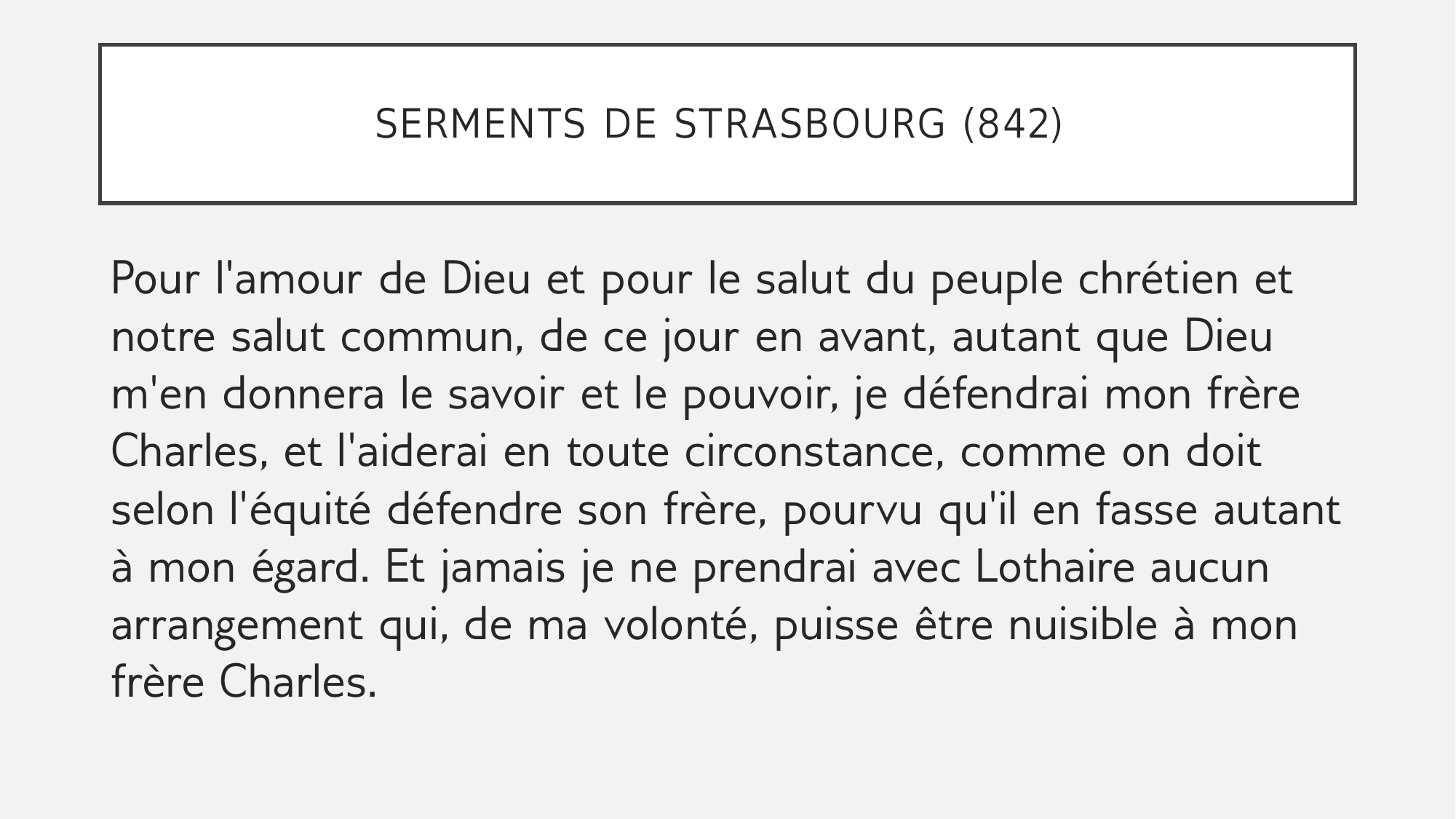

# SERMENTS DE STRASBOURG (842)
Pour l'amour de Dieu et pour le salut du peuple chrétien et notre salut commun, de ce jour en avant, autant que Dieu m'en donnera le savoir et le pouvoir, je défendrai mon frère Charles, et l'aiderai en toute circonstance, comme on doit selon l'équité défendre son frère, pourvu qu'il en fasse autant à mon égard. Et jamais je ne prendrai avec Lothaire aucun arrangement qui, de ma volonté, puisse être nuisible à mon frère Charles.